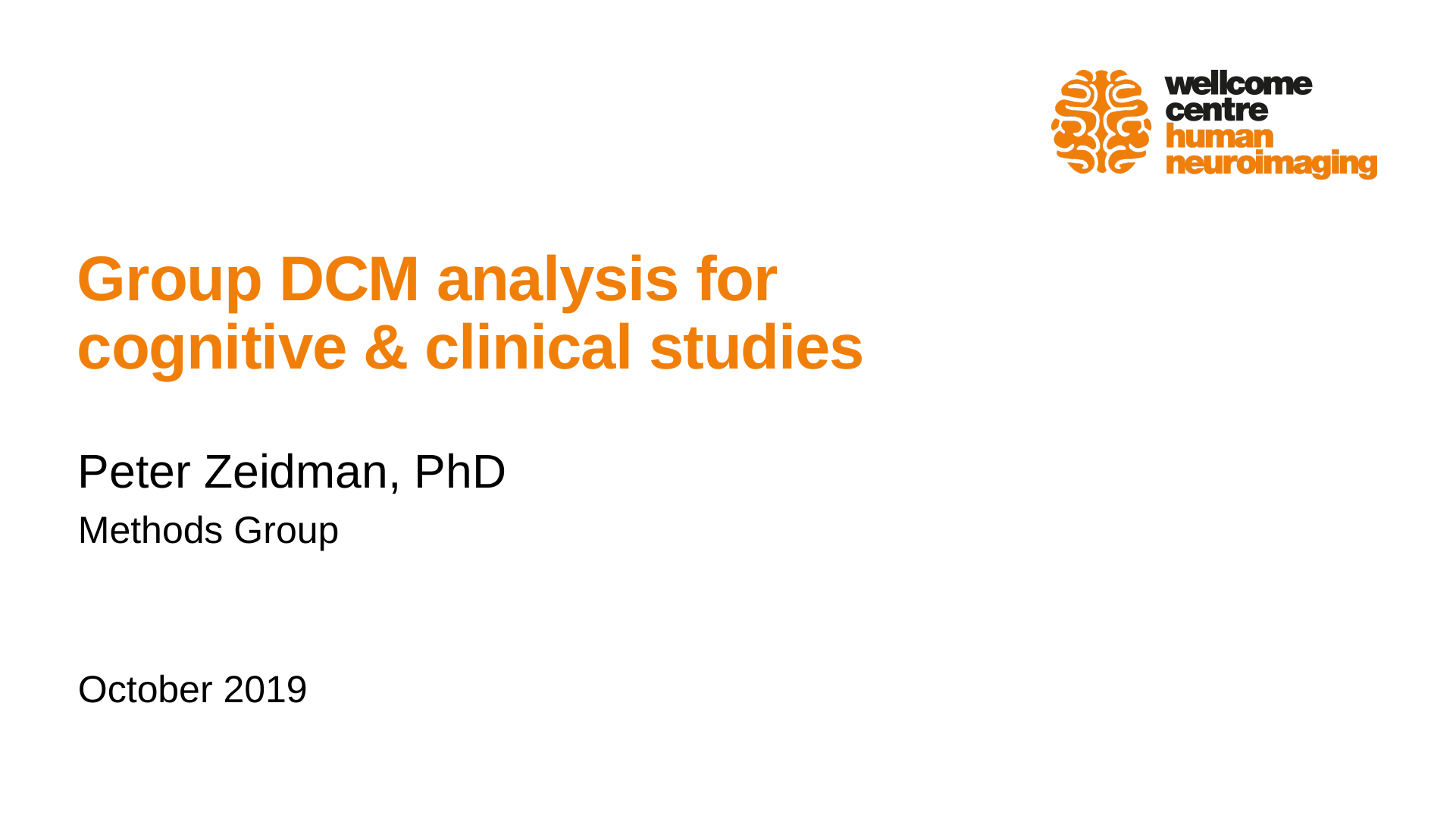

# Group DCM analysis for cognitive & clinical studies
Peter Zeidman, PhD
Methods Group

October 2019